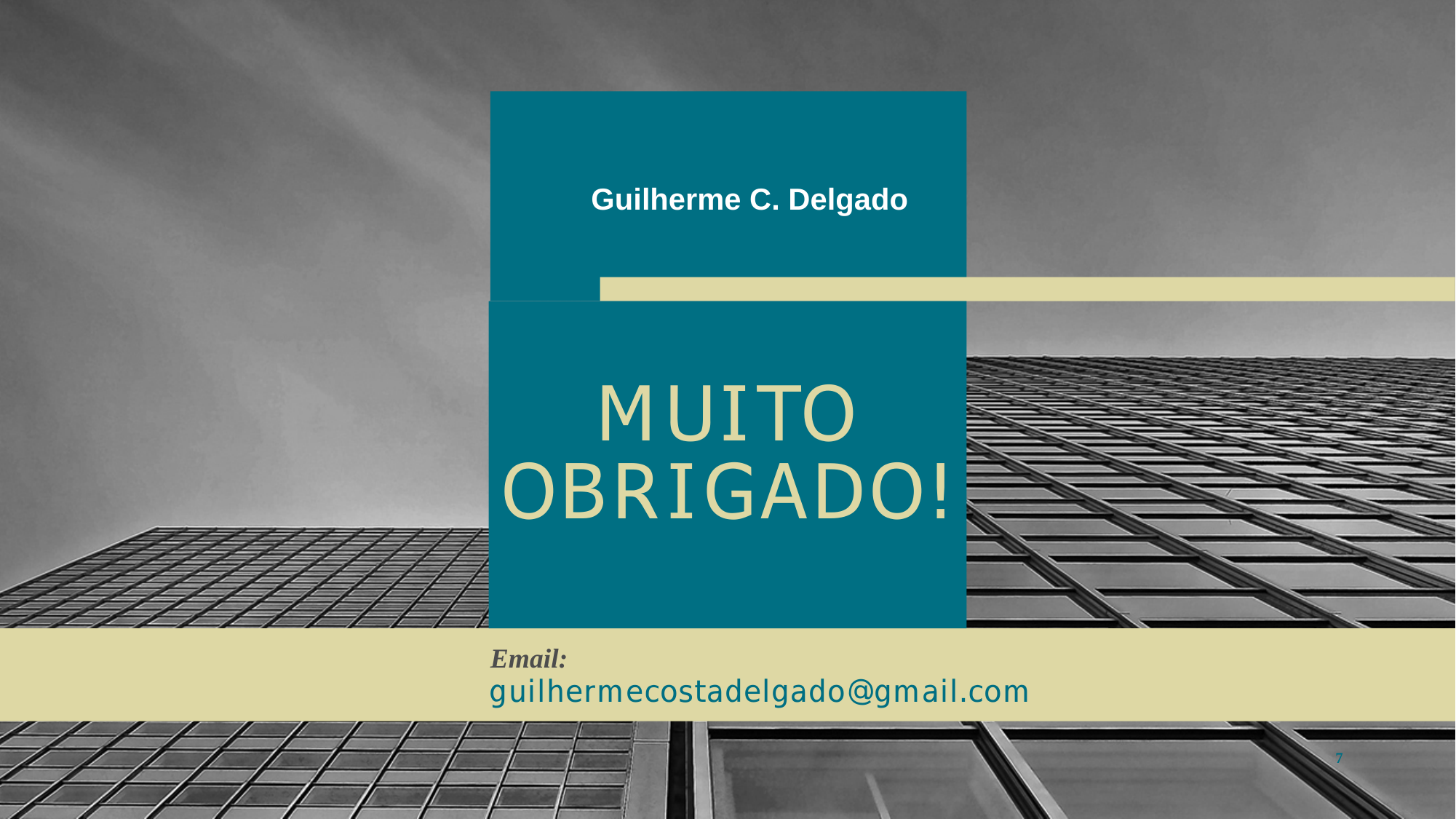

Guilherme C. Delgado
# MUITO OBRIGADO!
Email:
guilhermecostadelgado@gmail.com

7